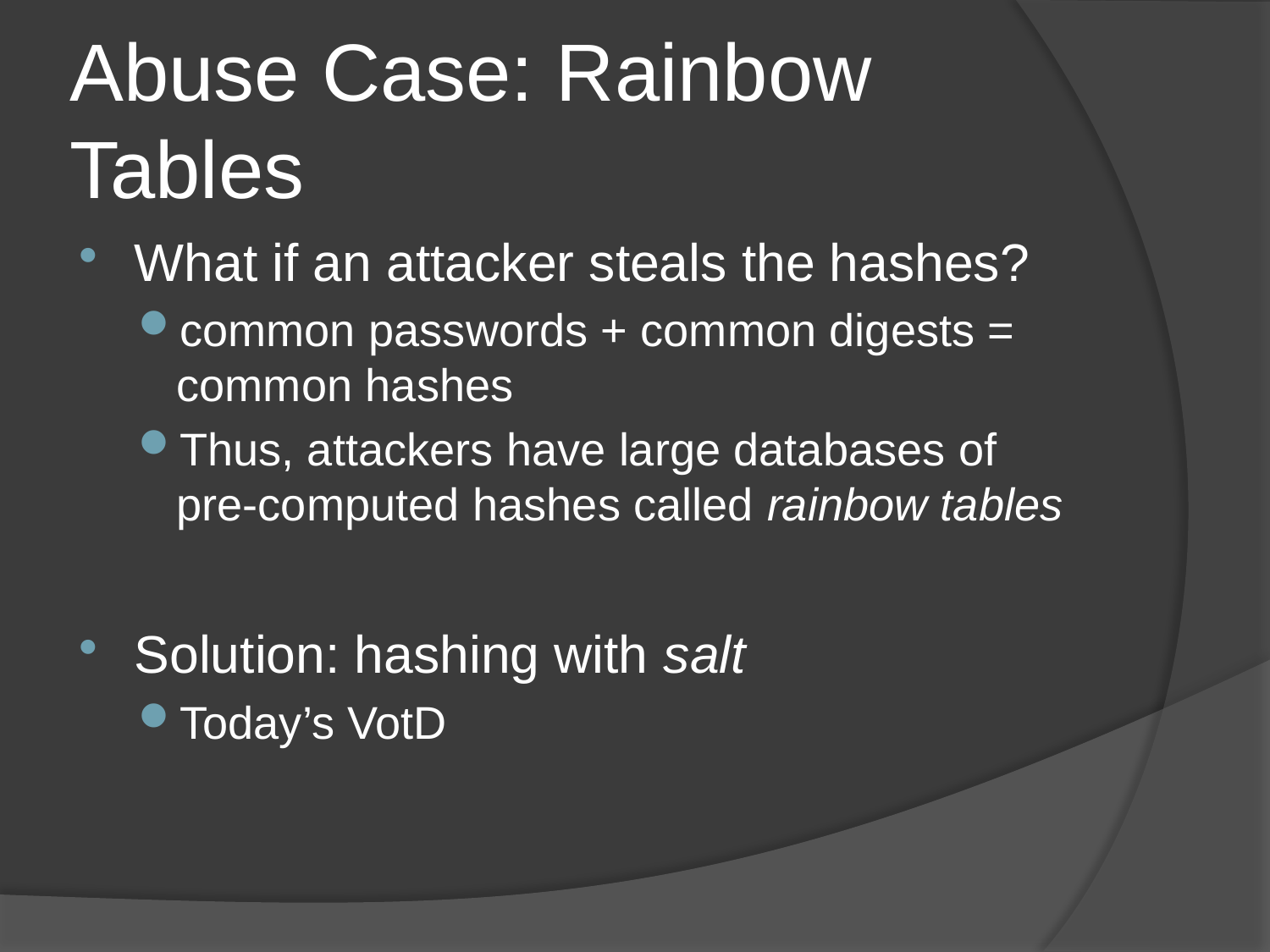

# Abuse Case: Rainbow Tables
What if an attacker steals the hashes?
common passwords + common digests = common hashes
Thus, attackers have large databases of pre-computed hashes called rainbow tables

Solution: hashing with salt
Today’s VotD